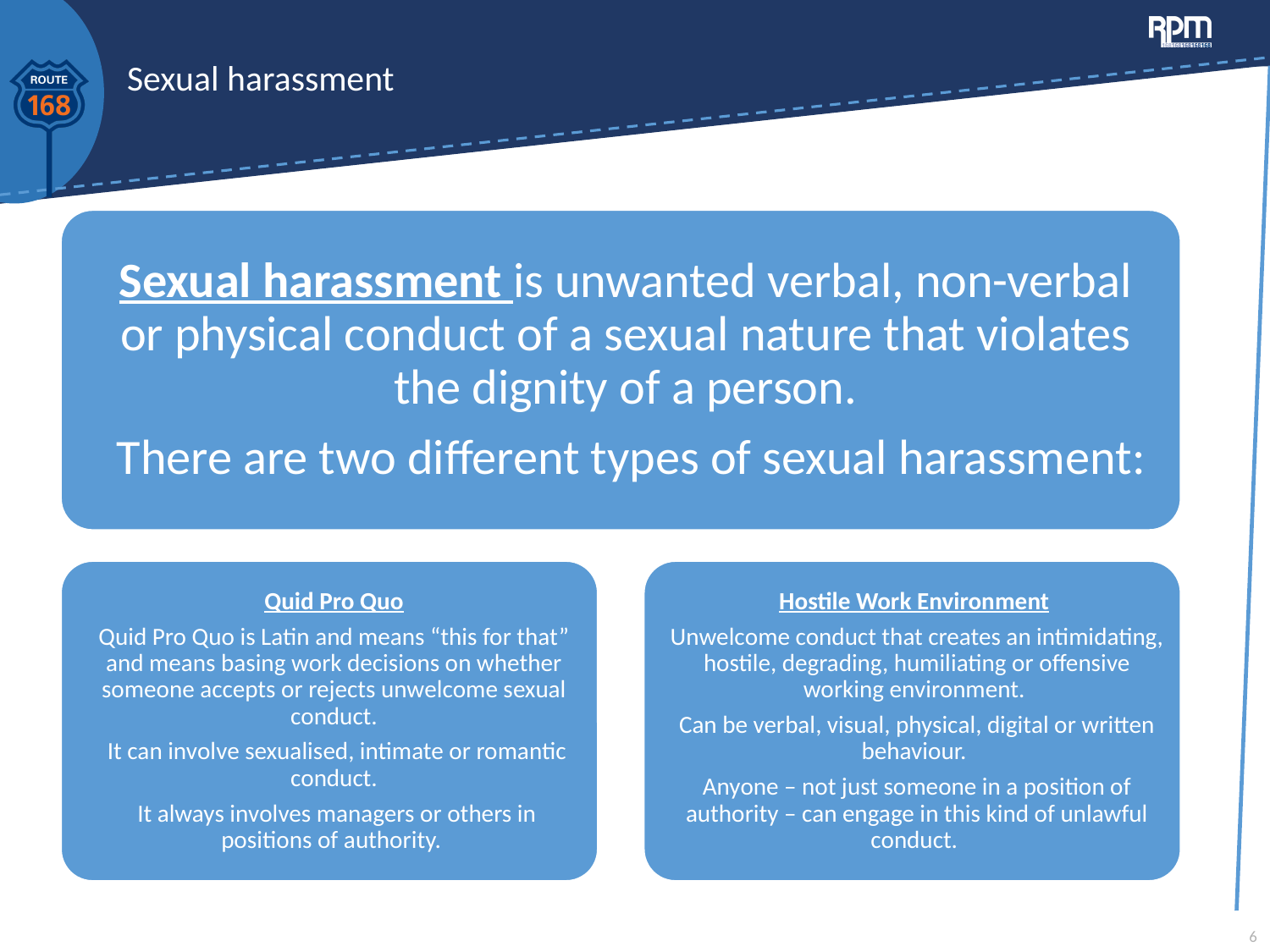

# Sexual harassment
Sexual harassment is unwanted verbal, non-verbal or physical conduct of a sexual nature that violates the dignity of a person.
 There are two different types of sexual harassment:
Quid Pro Quo
Quid Pro Quo is Latin and means “this for that” and means basing work decisions on whether someone accepts or rejects unwelcome sexual conduct.
 It can involve sexualised, intimate or romantic conduct.
 It always involves managers or others in positions of authority.
Hostile Work Environment
Unwelcome conduct that creates an intimidating, hostile, degrading, humiliating or offensive working environment.
Can be verbal, visual, physical, digital or written behaviour.
Anyone – not just someone in a position of authority – can engage in this kind of unlawful conduct.
6